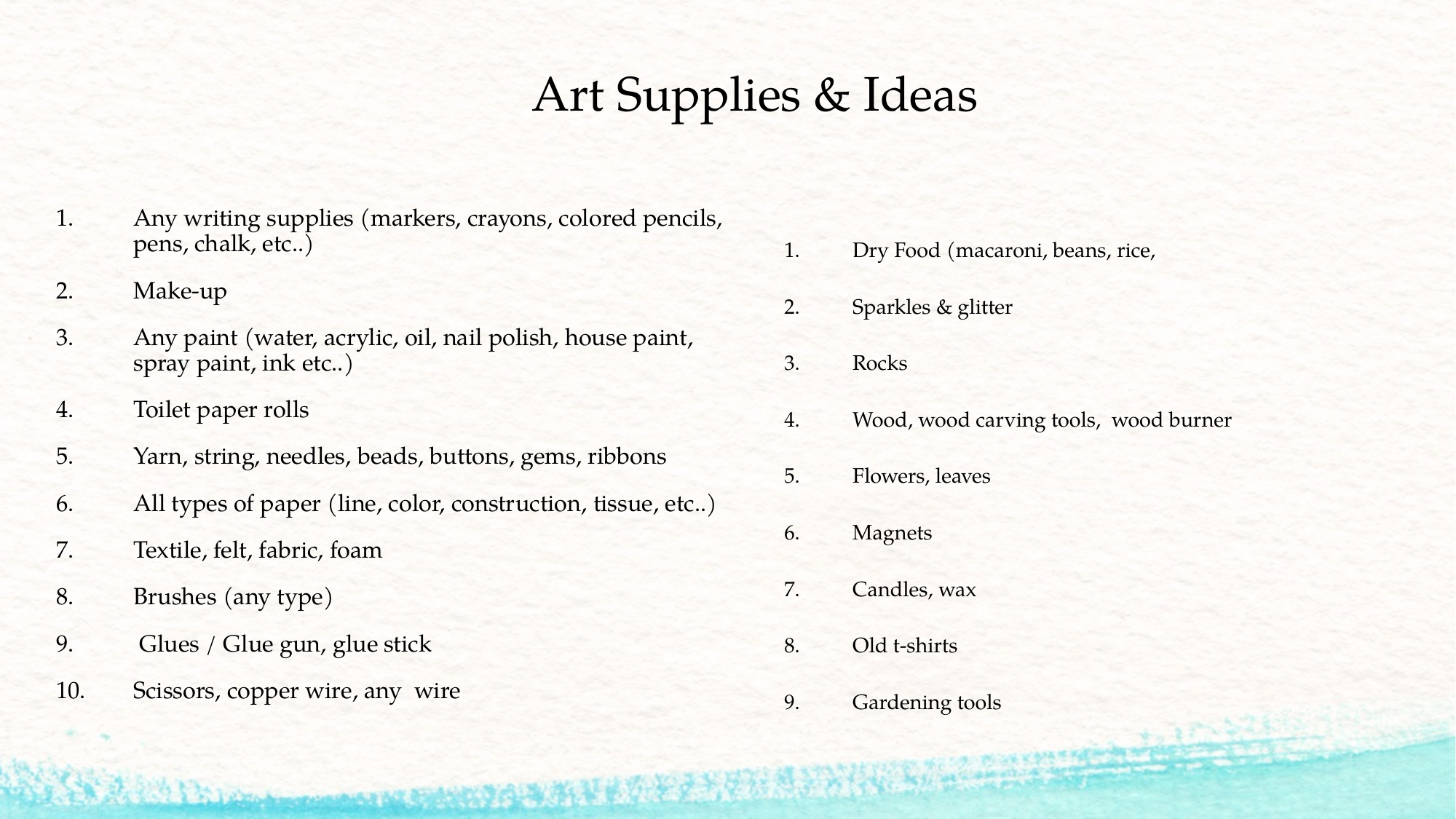

# Art Supplies & Ideas
Any writing supplies (markers, crayons, colored pencils, pens, chalk, etc..)
Make-up
Any paint (water, acrylic, oil, nail polish, house paint, spray paint, ink etc..)
Toilet paper rolls
Yarn, string, needles, beads, buttons, gems, ribbons
All types of paper (line, color, construction, tissue, etc..)
Textile, felt, fabric, foam
Brushes (any type)
 Glues / Glue gun, glue stick
Scissors, copper wire, any  wire

Dry Food (macaroni, beans, rice,
Sparkles & glitter
Rocks
Wood, wood carving tools,  wood burner
Flowers, leaves
Magnets
Candles, wax
Old t-shirts
Gardening tools